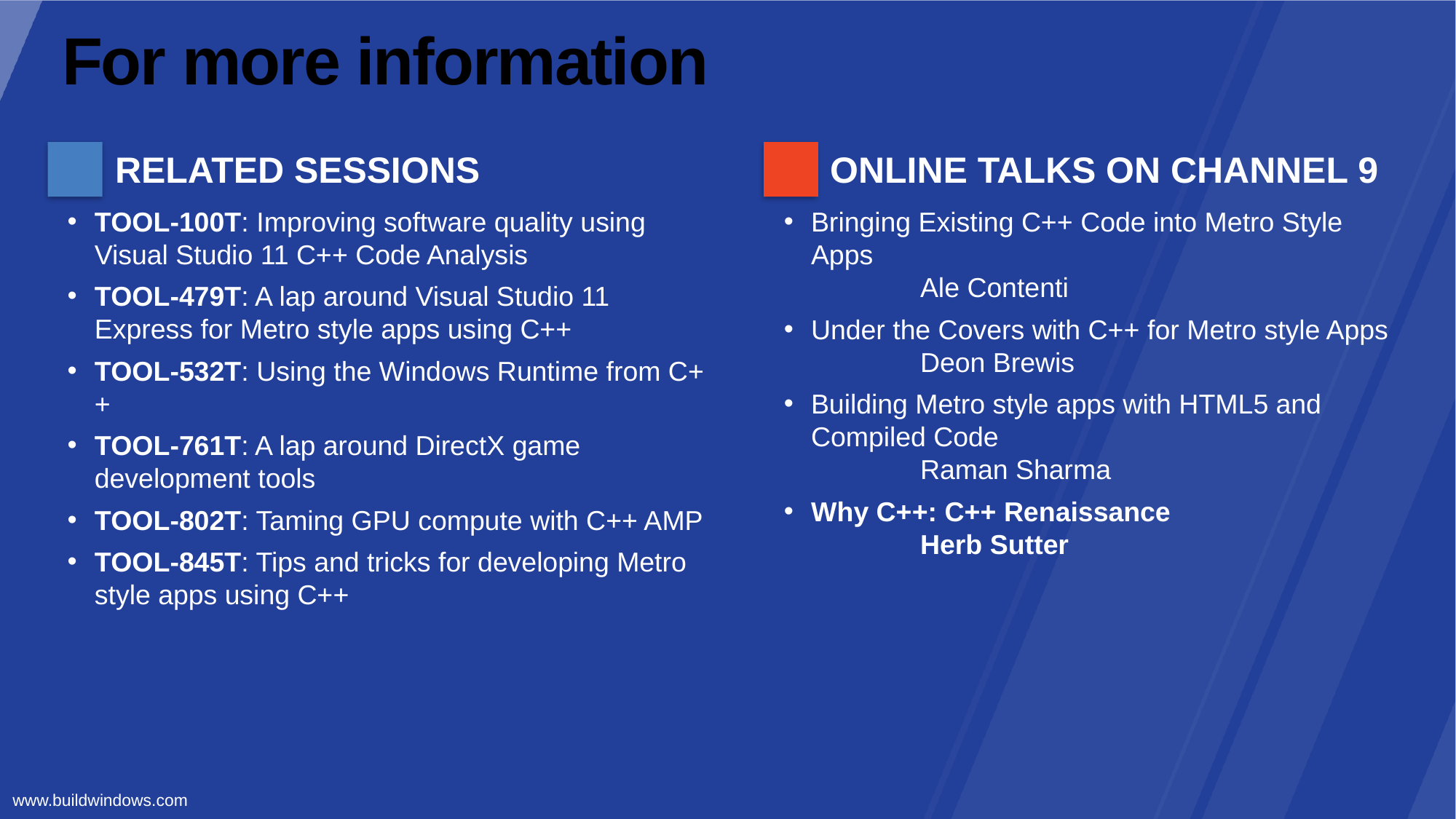

# For more information
RELATED SESSIONS
ONLINE TALKS ON CHANNEL 9

TOOL-100T: Improving software quality using Visual Studio 11 C++ Code Analysis
TOOL-479T: A lap around Visual Studio 11 Express for Metro style apps using C++
TOOL-532T: Using the Windows Runtime from C++
TOOL-761T: A lap around DirectX game development tools
TOOL-802T: Taming GPU compute with C++ AMP
TOOL-845T: Tips and tricks for developing Metro style apps using C++

Bringing Existing C++ Code into Metro Style Apps
	Ale Contenti
Under the Covers with C++ for Metro style Apps
	Deon Brewis
Building Metro style apps with HTML5 and Compiled Code
	Raman Sharma
Why C++: C++ Renaissance
	Herb Sutter